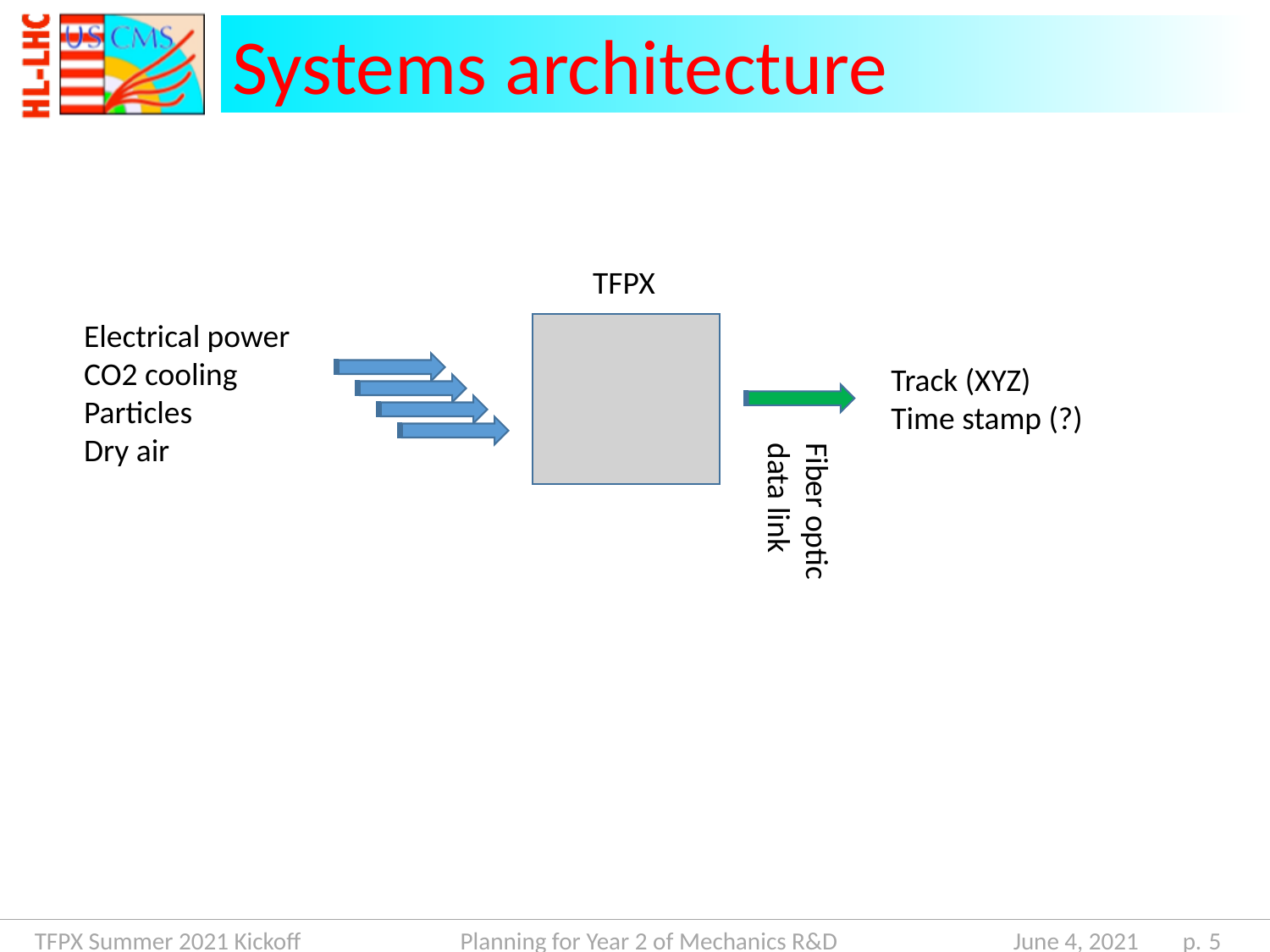

# Systems architecture
TFPX
Electrical power
CO2 cooling
Particles
Dry air

Track (XYZ)
Time stamp (?)

Fiber optic data link